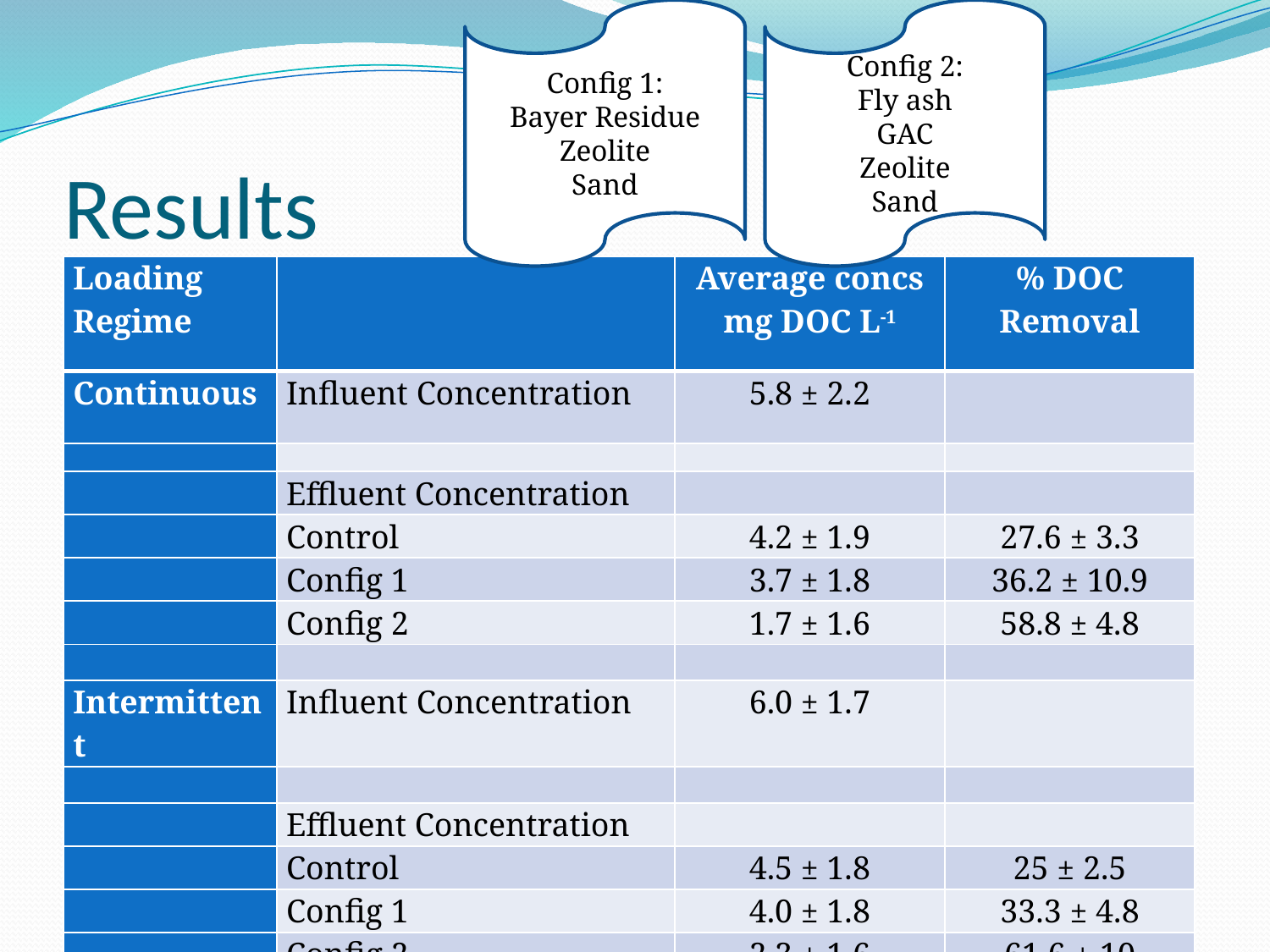

Config 1:
Bayer Residue
Zeolite
Sand
Config 2:
Fly ash
GAC
Zeolite
Sand
# Results
| Loading Regime |  | Average concs mg DOC L-1 | % DOC Removal |
| --- | --- | --- | --- |
| Continuous | Influent Concentration | 5.8 ± 2.2 |  |
|  |  |  |  |
|  | Effluent Concentration |  |  |
|  | Control | 4.2 ± 1.9 | 27.6 ± 3.3 |
|  | Config 1 | 3.7 ± 1.8 | 36.2 ± 10.9 |
|  | Config 2 | 1.7 ± 1.6 | 58.8 ± 4.8 |
|  |  |  |  |
| Intermittent | Influent Concentration | 6.0 ± 1.7 |  |
|  |  |  |  |
|  | Effluent Concentration |  |  |
|  | Control | 4.5 ± 1.8 | 25 ± 2.5 |
|  | Config 1 | 4.0 ± 1.8 | 33.3 ± 4.8 |
|  | Config 2 | 2.3 ± 1.6 | 61.6 ± 10 |